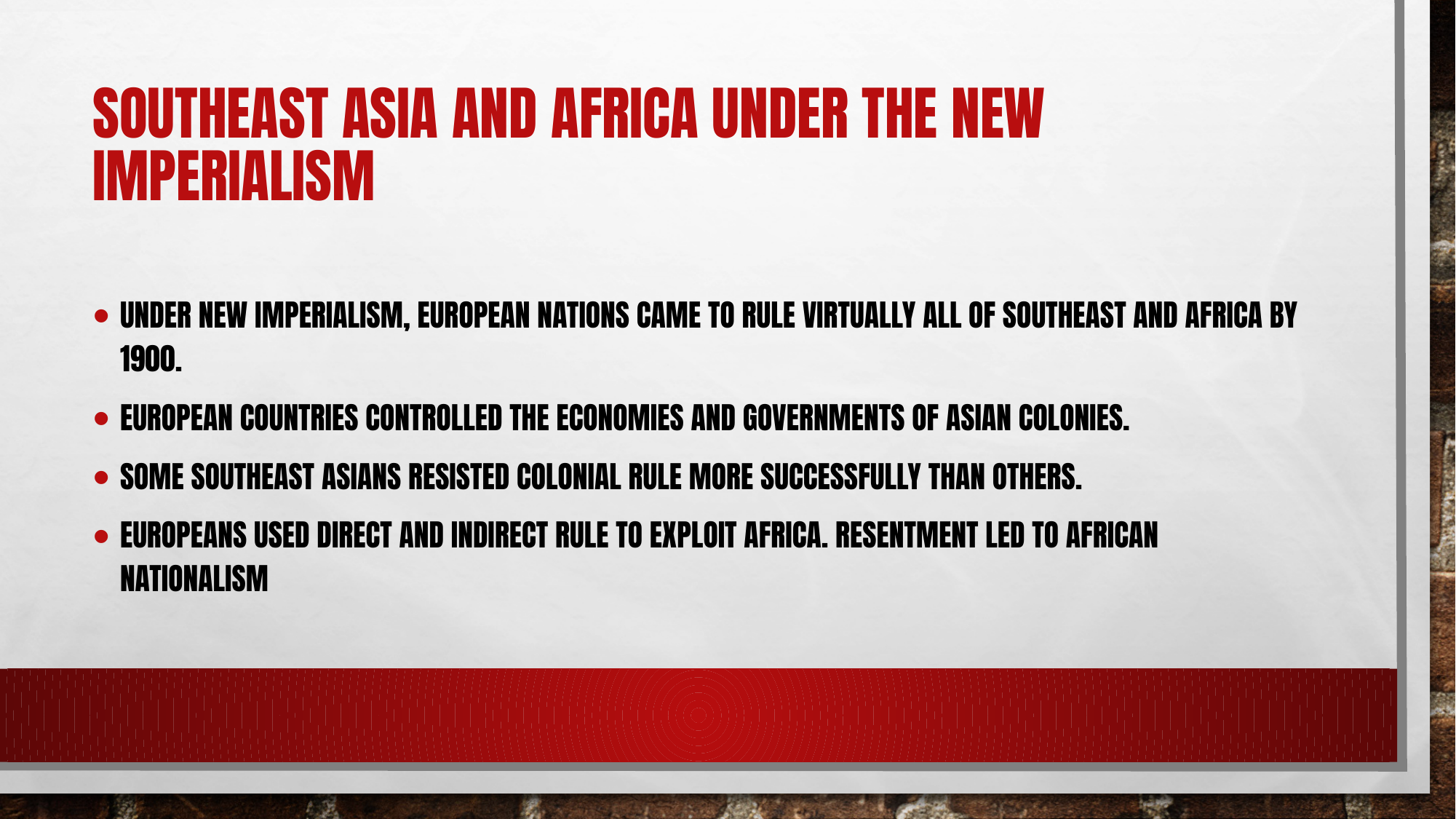

# Southeast Asia and Africa under the new Imperialism
Under new Imperialism, European nations came to rule virtually all of Southeast and Africa by 1900.
European countries controlled the economies and governments of Asian colonies.
Some Southeast Asians resisted colonial rule more successfully than others.
Europeans used direct and indirect rule to exploit Africa. Resentment led to African nationalism